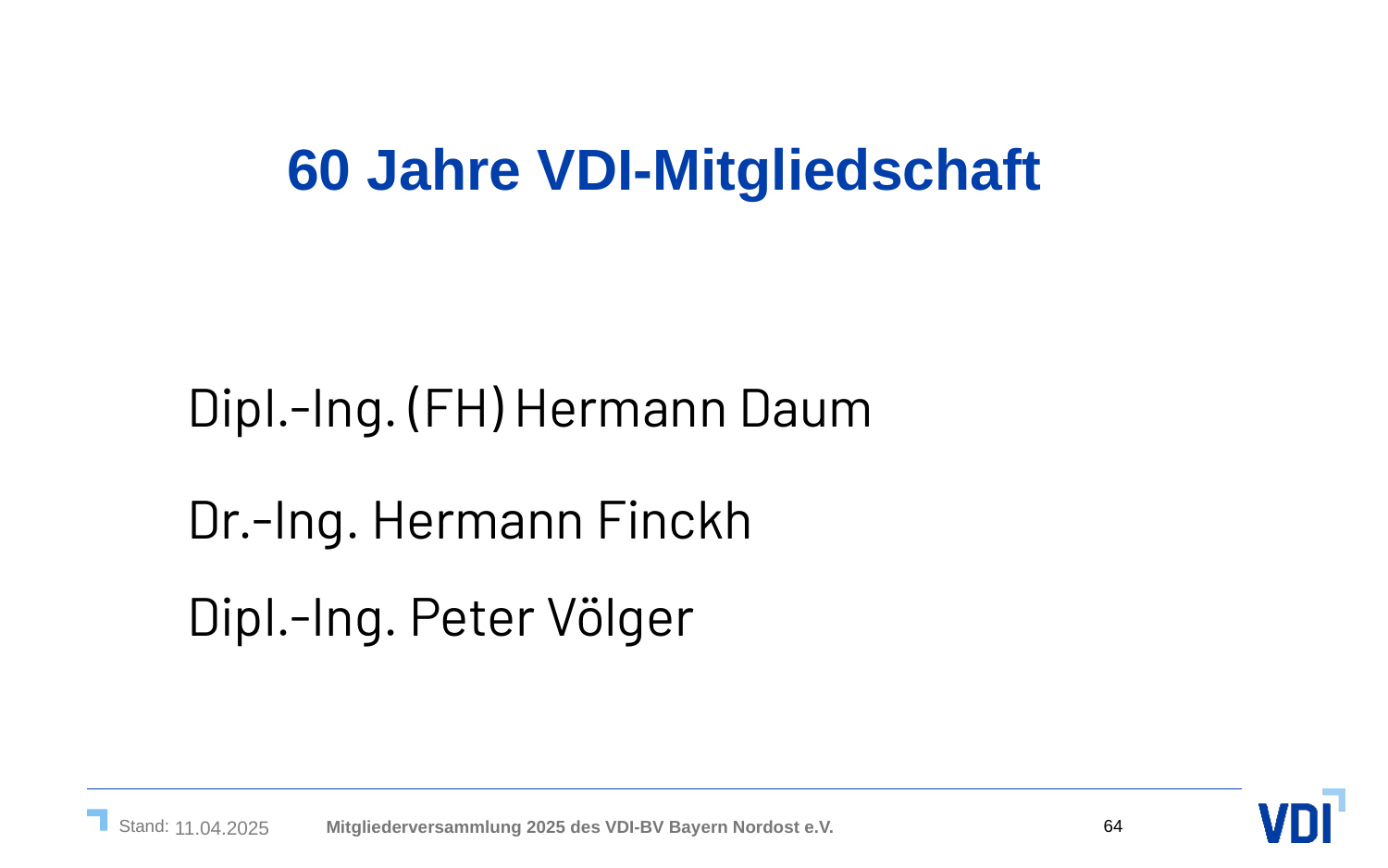

64 /
# 60 Jahre VDI-Mitgliedschaft
Dipl.-Ing. (FH) Hermann Daum
Dr.-Ing. Hermann Finckh
Dipl.-Ing. Peter Völger
Mitgliederversammlung 2025 des VDI-BV Bayern Nordost e.V.
11.04.2025